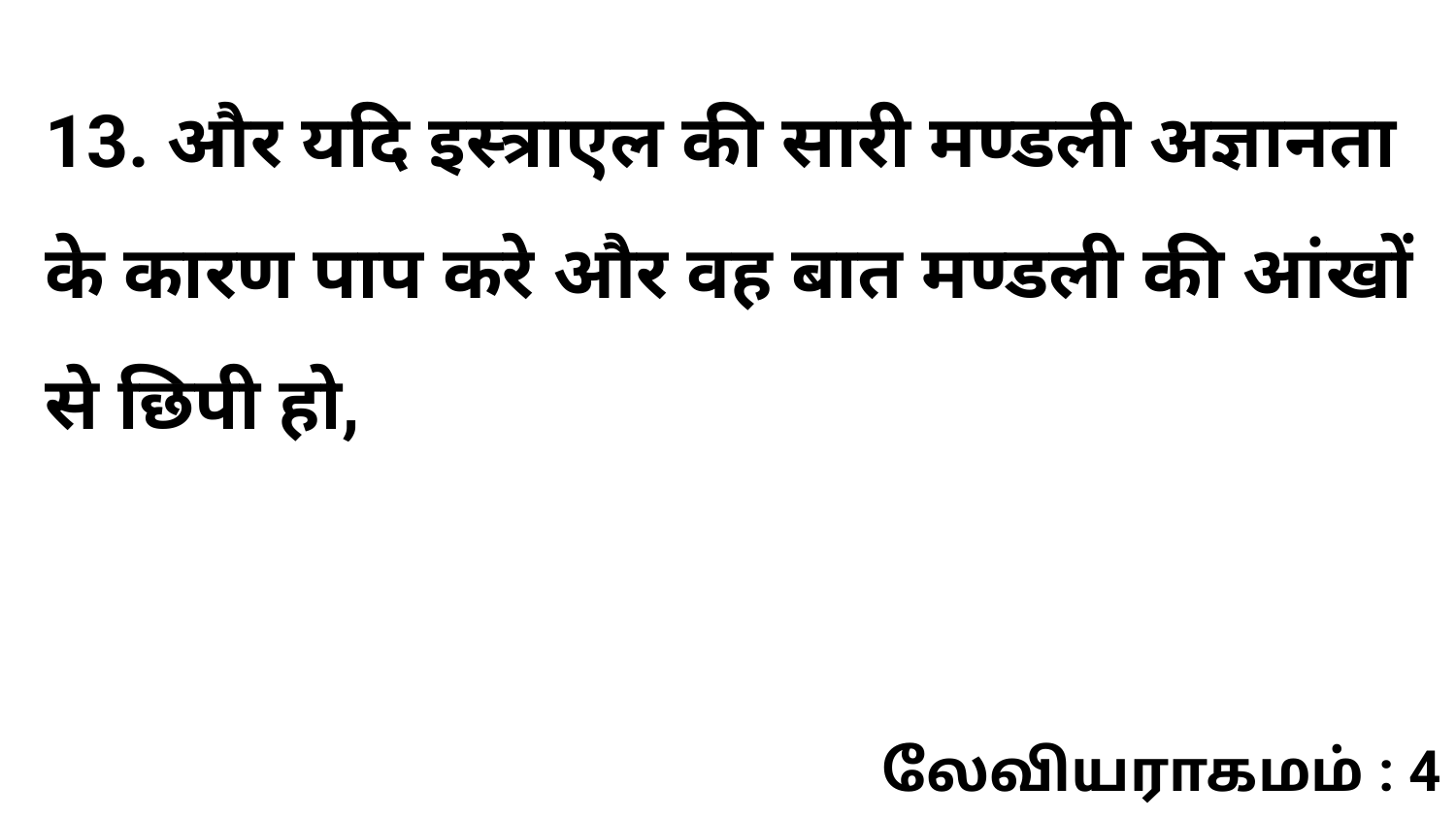

13. और यदि इस्त्राएल की सारी मण्डली अज्ञानता के कारण पाप करे और वह बात मण्डली की आंखों से छिपी हो,
லேவியராகமம் : 4